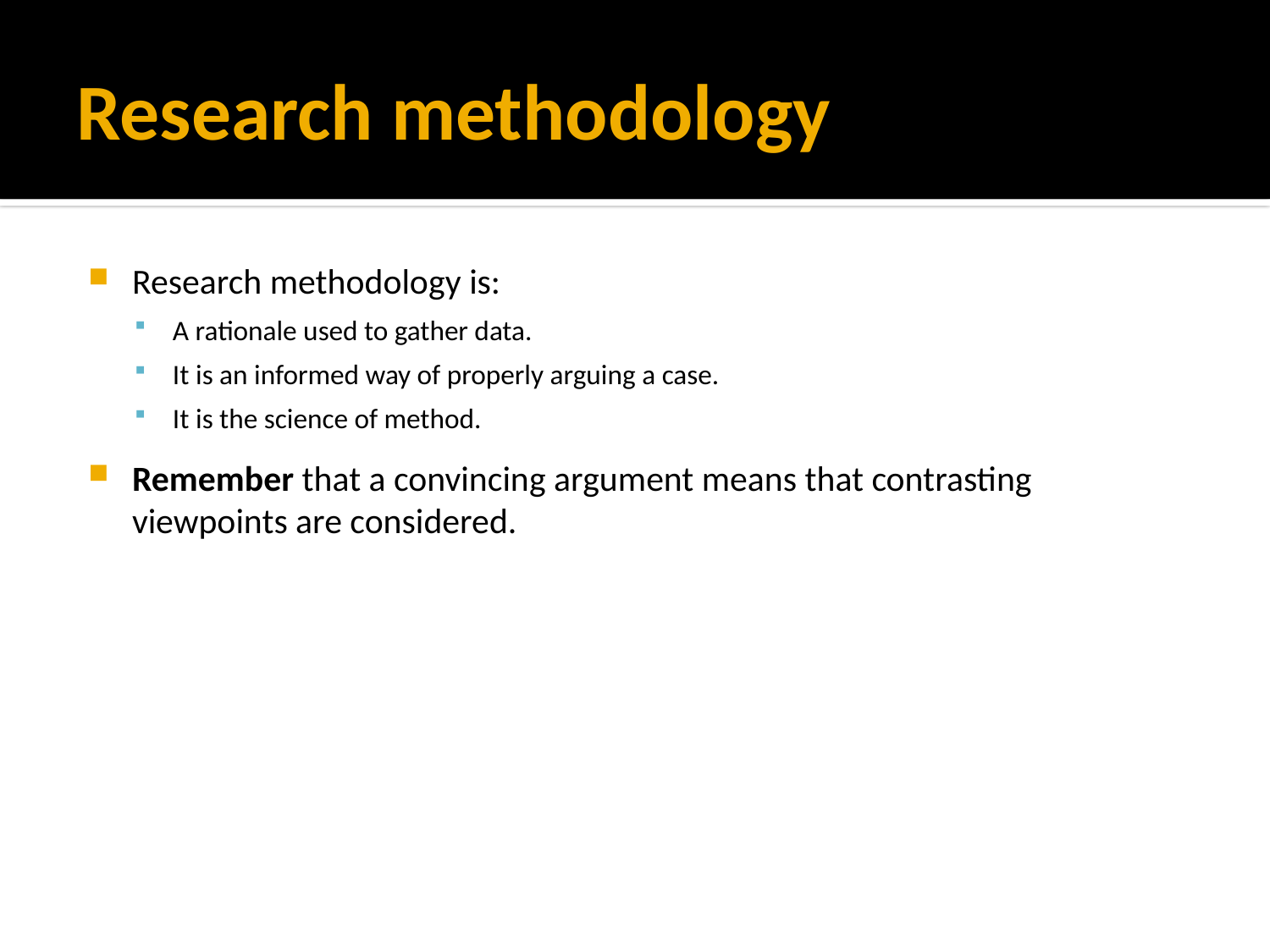

# Research methodology
Research methodology is:
A rationale used to gather data.
It is an informed way of properly arguing a case.
It is the science of method.
Remember that a convincing argument means that contrasting viewpoints are considered.